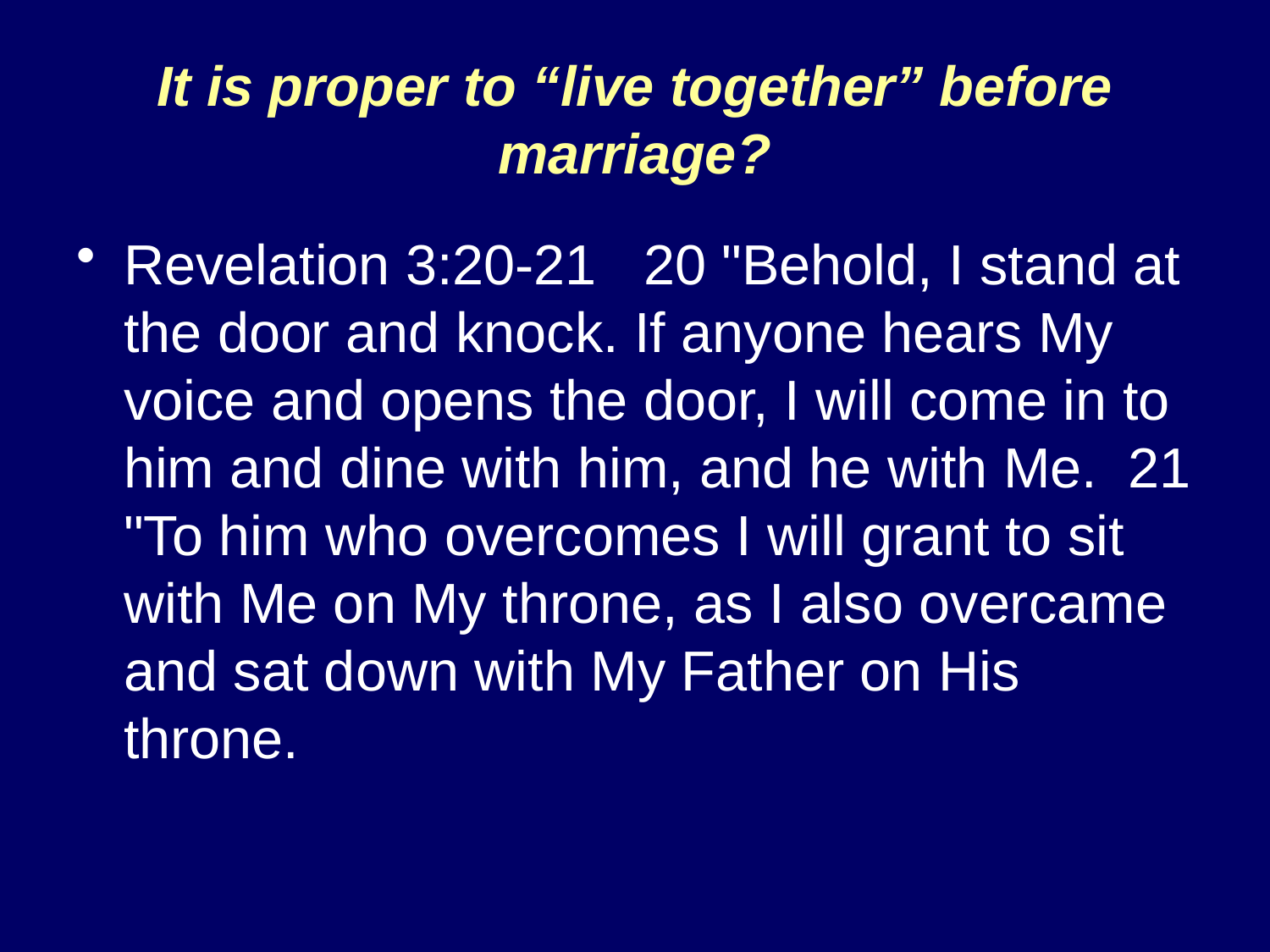

# It is proper to “live together” before marriage?
Revelation 3:20-21   20 "Behold, I stand at the door and knock. If anyone hears My voice and opens the door, I will come in to him and dine with him, and he with Me.  21 "To him who overcomes I will grant to sit with Me on My throne, as I also overcame and sat down with My Father on His throne.